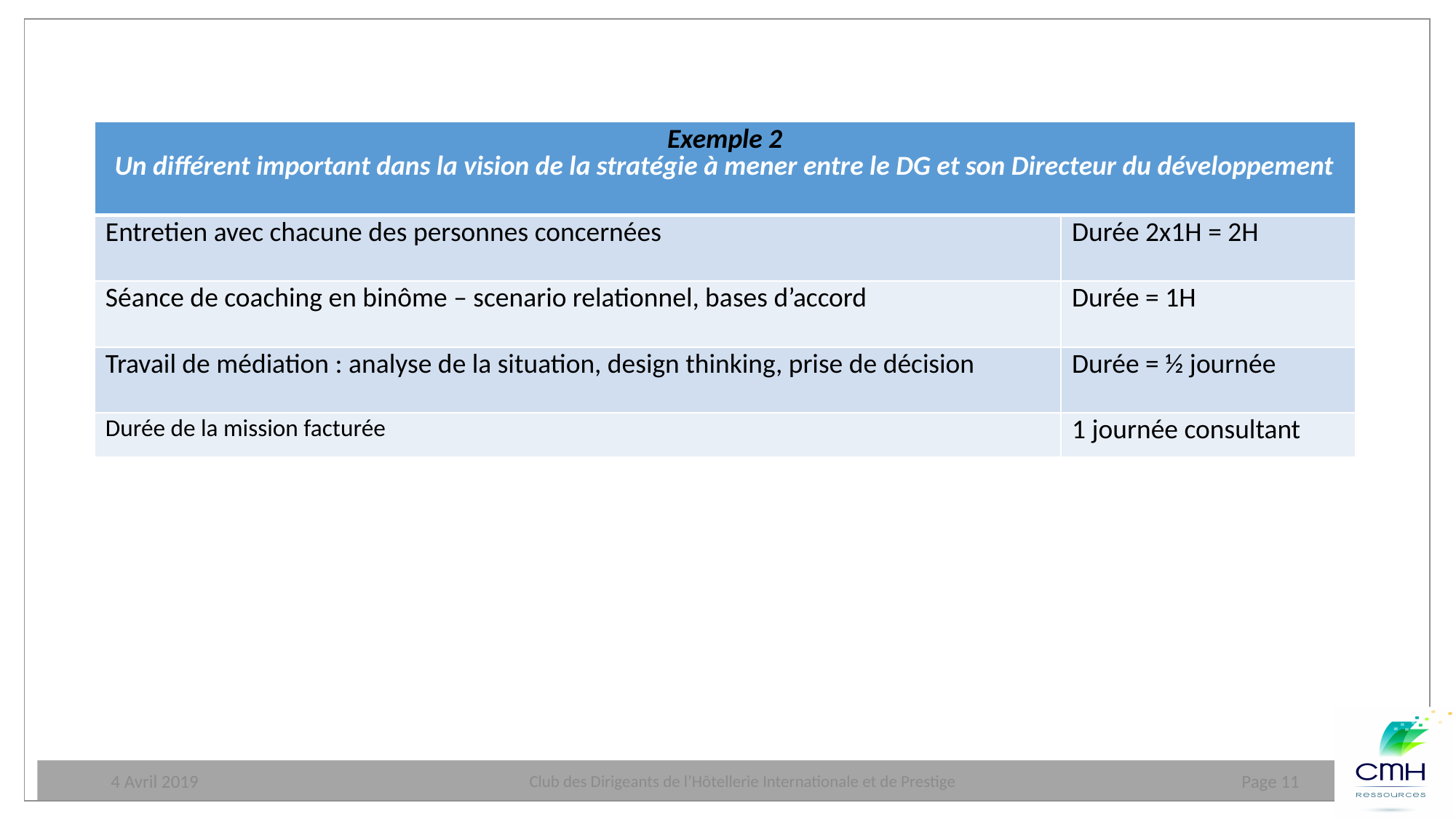

| Exemple 2 Un différent important dans la vision de la stratégie à mener entre le DG et son Directeur du développement |  |
| --- | --- |
| Entretien avec chacune des personnes concernées | Durée 2x1H = 2H |
| Séance de coaching en binôme – scenario relationnel, bases d’accord | Durée = 1H |
| Travail de médiation : analyse de la situation, design thinking, prise de décision | Durée = ½ journée |
| Durée de la mission facturée | 1 journée consultant |
Page 11
4 Avril 2019
Club des Dirigeants de l’Hôtellerie Internationale et de Prestige